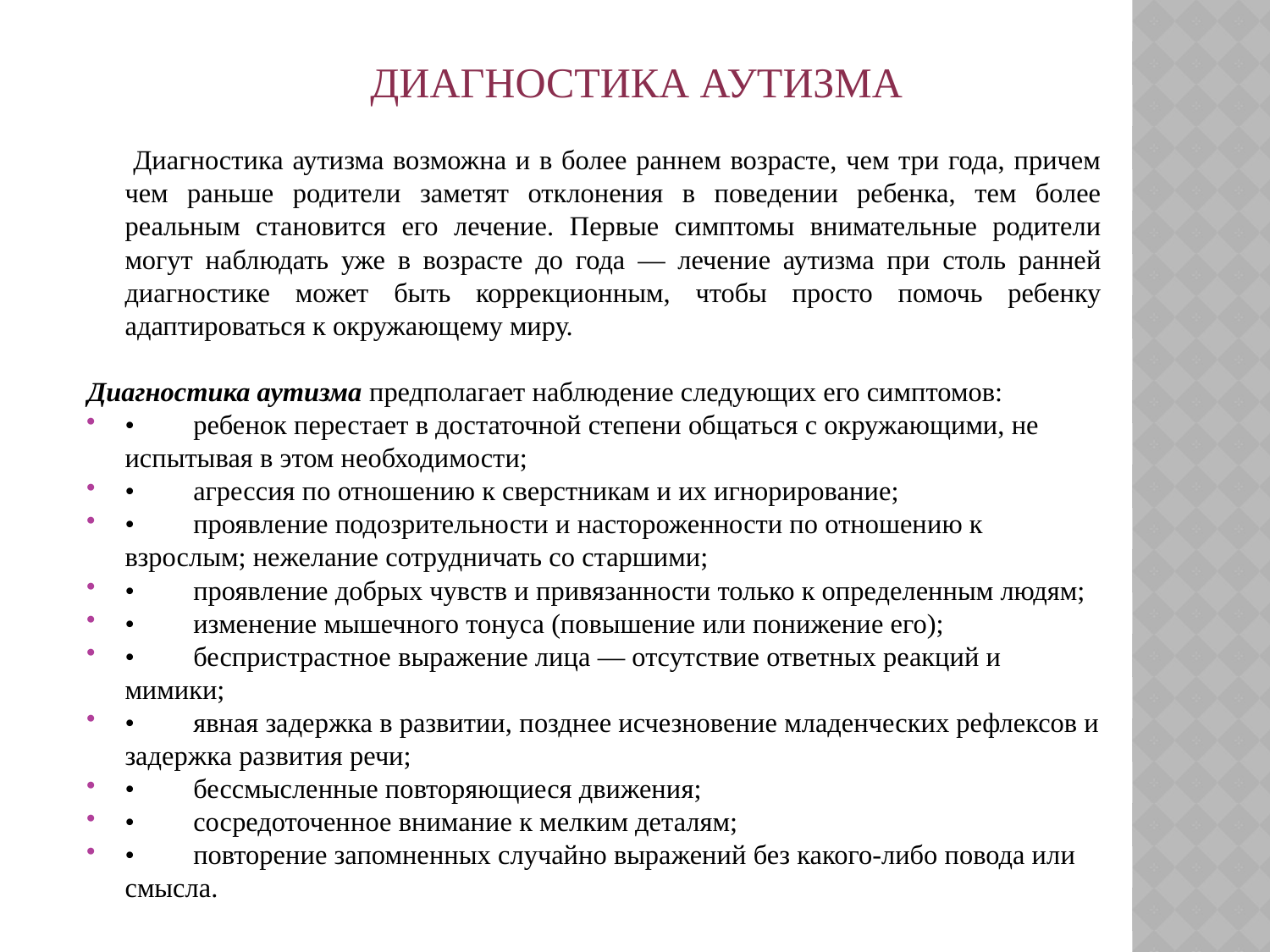

# Диагностика аутизма
     Диагностика аутизма возможна и в более раннем возрасте, чем три года, причем чем раньше родители заметят отклонения в поведении ребенка, тем более реальным становится его лечение. Первые симптомы внимательные родители могут наблюдать уже в возрасте до года — лечение аутизма при столь ранней диагностике может быть коррекционным, чтобы просто помочь ребенку адаптироваться к окружающему миру.

Диагностика аутизма предполагает наблюдение следующих его симптомов:
•	ребенок перестает в достаточной степени общаться с окружающими, не испытывая в этом необходимости;
•	агрессия по отношению к сверстникам и их игнорирование;
•	проявление подозрительности и настороженности по отношению к взрослым; нежелание сотрудничать со старшими;
•	проявление добрых чувств и привязанности только к определенным людям;
•	изменение мышечного тонуса (повышение или понижение его);
•	беспристрастное выражение лица — отсутствие ответных реакций и мимики;
•	явная задержка в развитии, позднее исчезновение младенческих рефлексов и задержка развития речи;
•	бессмысленные повторяющиеся движения;
•	сосредоточенное внимание к мелким деталям;
•	повторение запомненных случайно выражений без какого-либо повода или смысла.